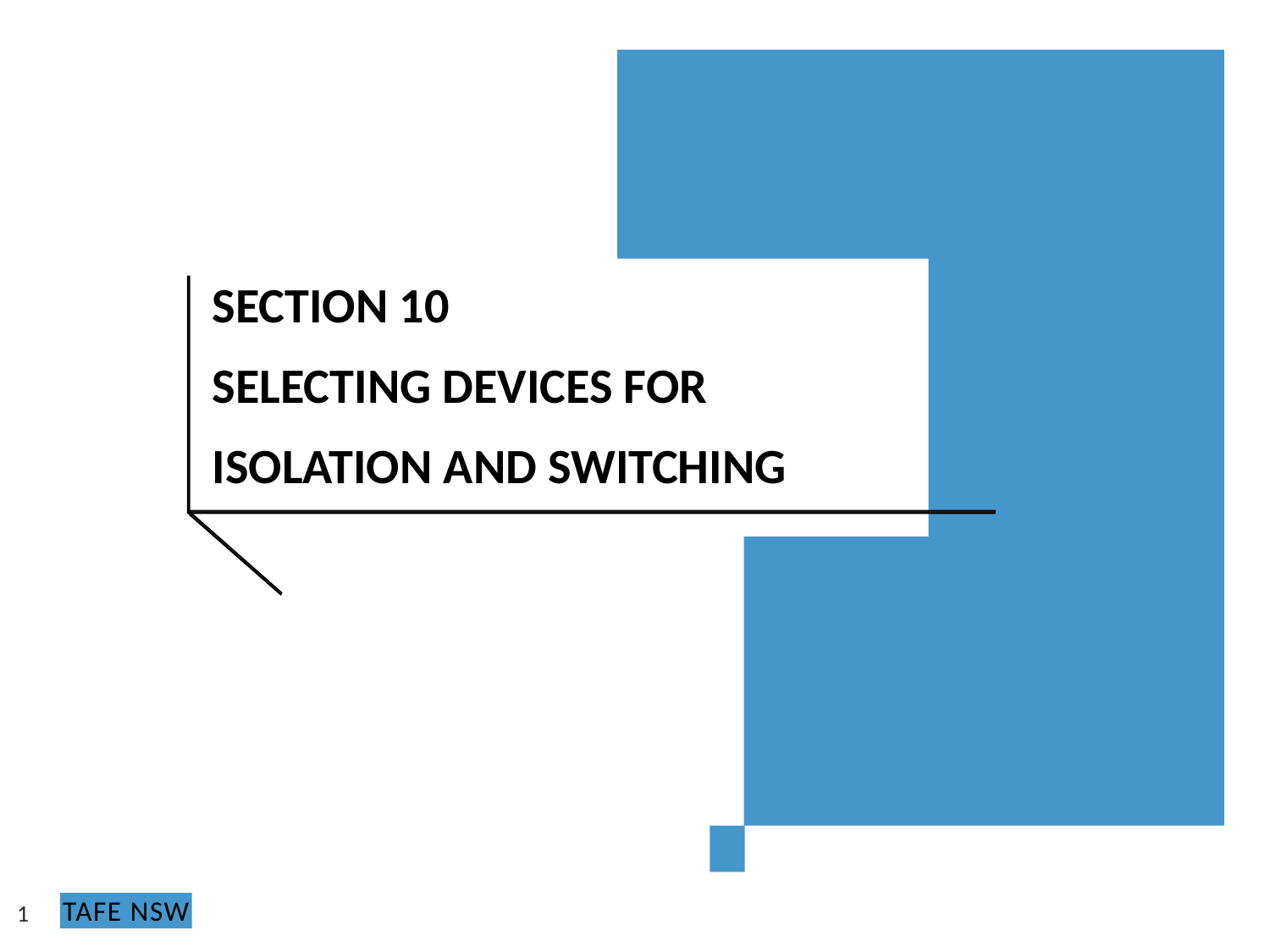

SECTION 10
SELECTING DEVICES FOR
ISOLATION AND SWITCHING

1